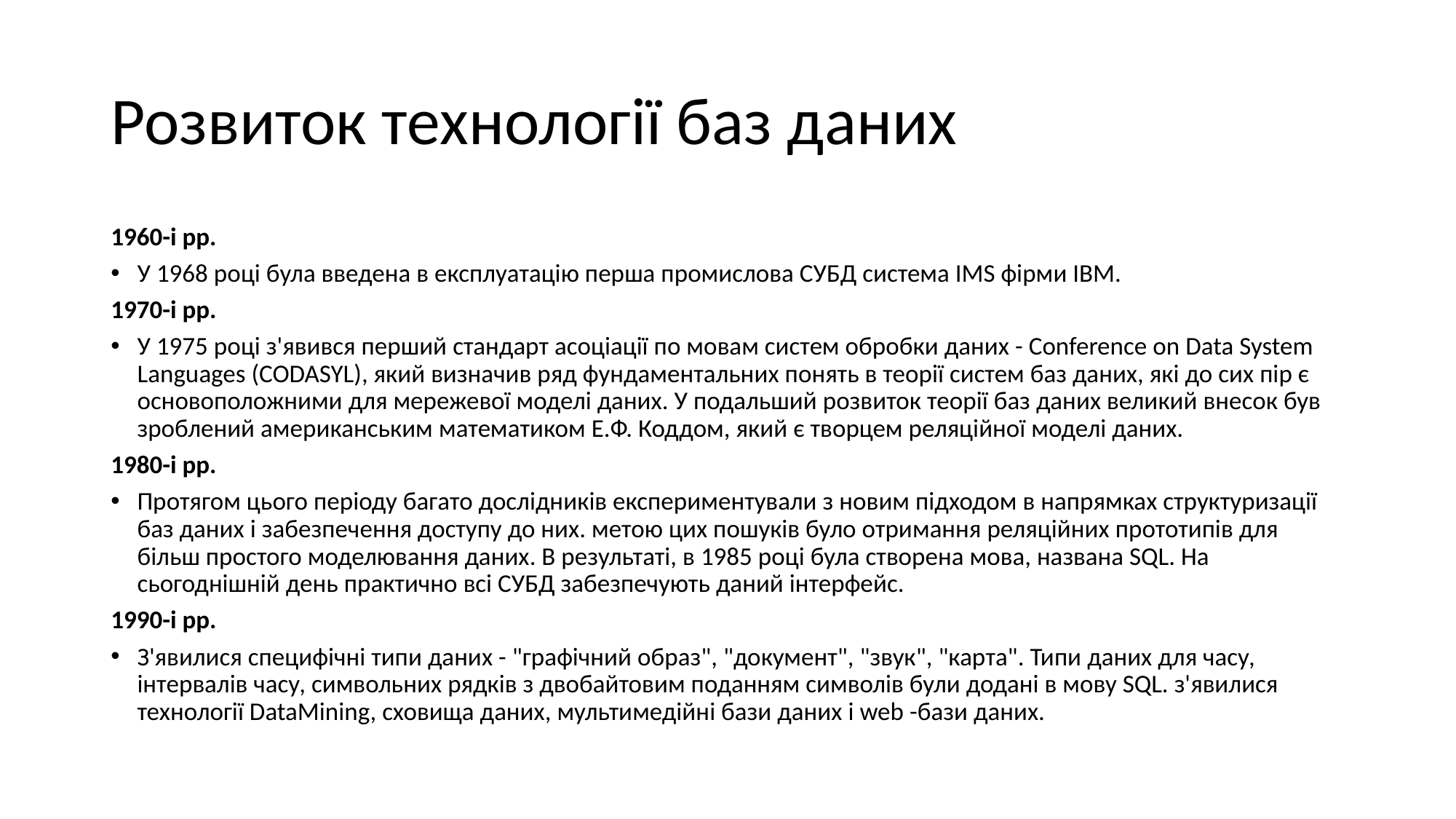

# Розвиток технології баз даних
1960-і рр.
У 1968 році була введена в експлуатацію перша промислова СУБД система IMS фірми IBM.
1970-і рр.
У 1975 році з'явився перший стандарт асоціації по мовам систем обробки даних - Conference on Data System Languages (CODASYL), який визначив ряд фундаментальних понять в теорії систем баз даних, які до сих пір є основоположними для мережевої моделі даних. У подальший розвиток теорії баз даних великий внесок був зроблений американським математиком Е.Ф. Коддом, який є творцем реляційної моделі даних.
1980-і рр.
Протягом цього періоду багато дослідників експериментували з новим підходом в напрямках структуризації баз даних і забезпечення доступу до них. метою цих пошуків було отримання реляційних прототипів для більш простого моделювання даних. В результаті, в 1985 році була створена мова, названа SQL. На сьогоднішній день практично всі СУБД забезпечують даний інтерфейс.
1990-і рр.
З'явилися специфічні типи даних - "графічний образ", "документ", "звук", "карта". Типи даних для часу, інтервалів часу, символьних рядків з двобайтовим поданням символів були додані в мову SQL. з'явилися технології DataMining, сховища даних, мультимедійні бази даних і web -бази даних.